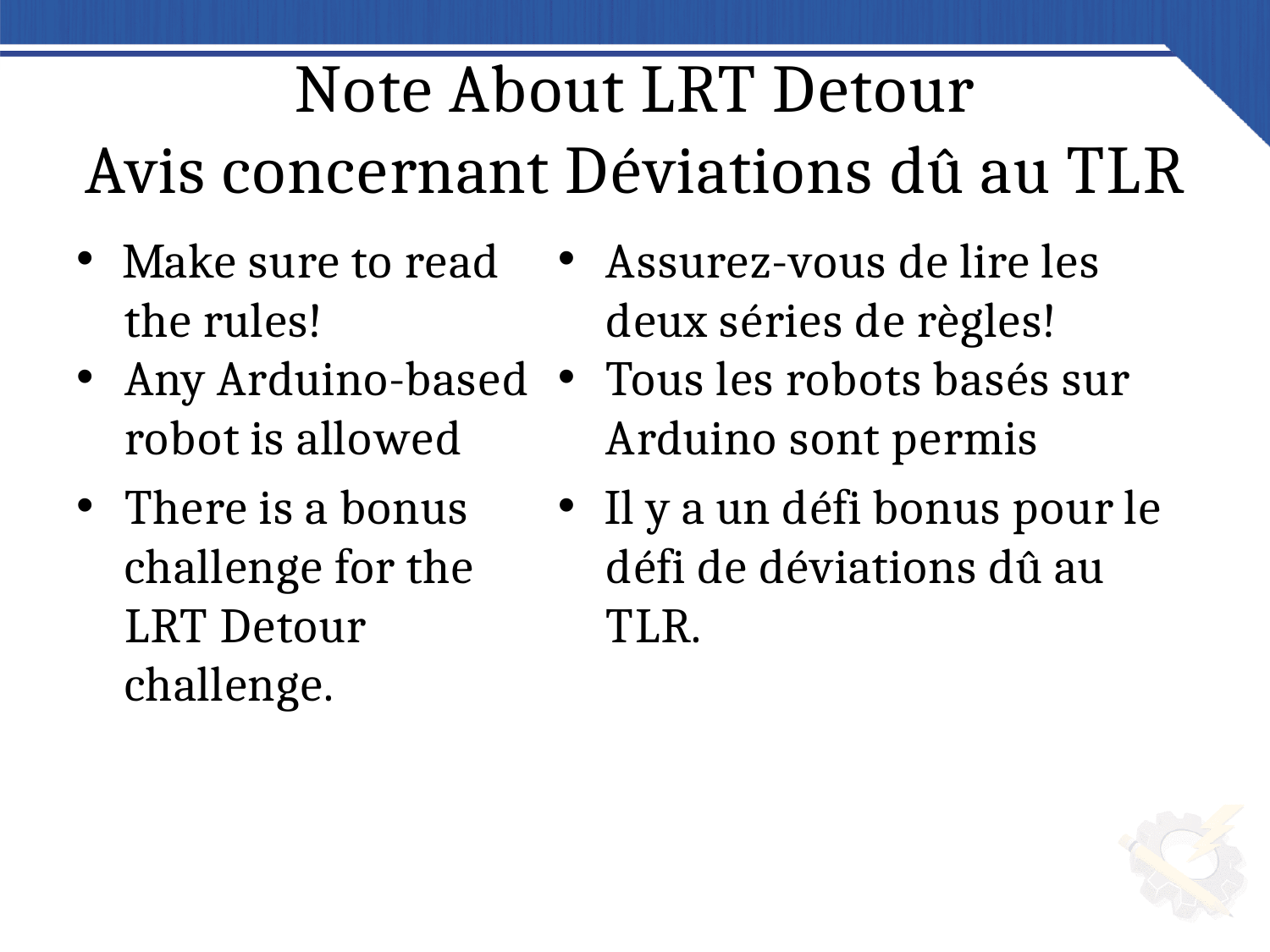

# Note About LRT Detour Avis concernant Déviations dû au TLR
Make sure to read the rules!
Any Arduino-based robot is allowed
There is a bonus challenge for the LRT Detour challenge.
Assurez-vous de lire les deux séries de règles!
Tous les robots basés sur Arduino sont permis
Il y a un défi bonus pour le défi de déviations dû au TLR.